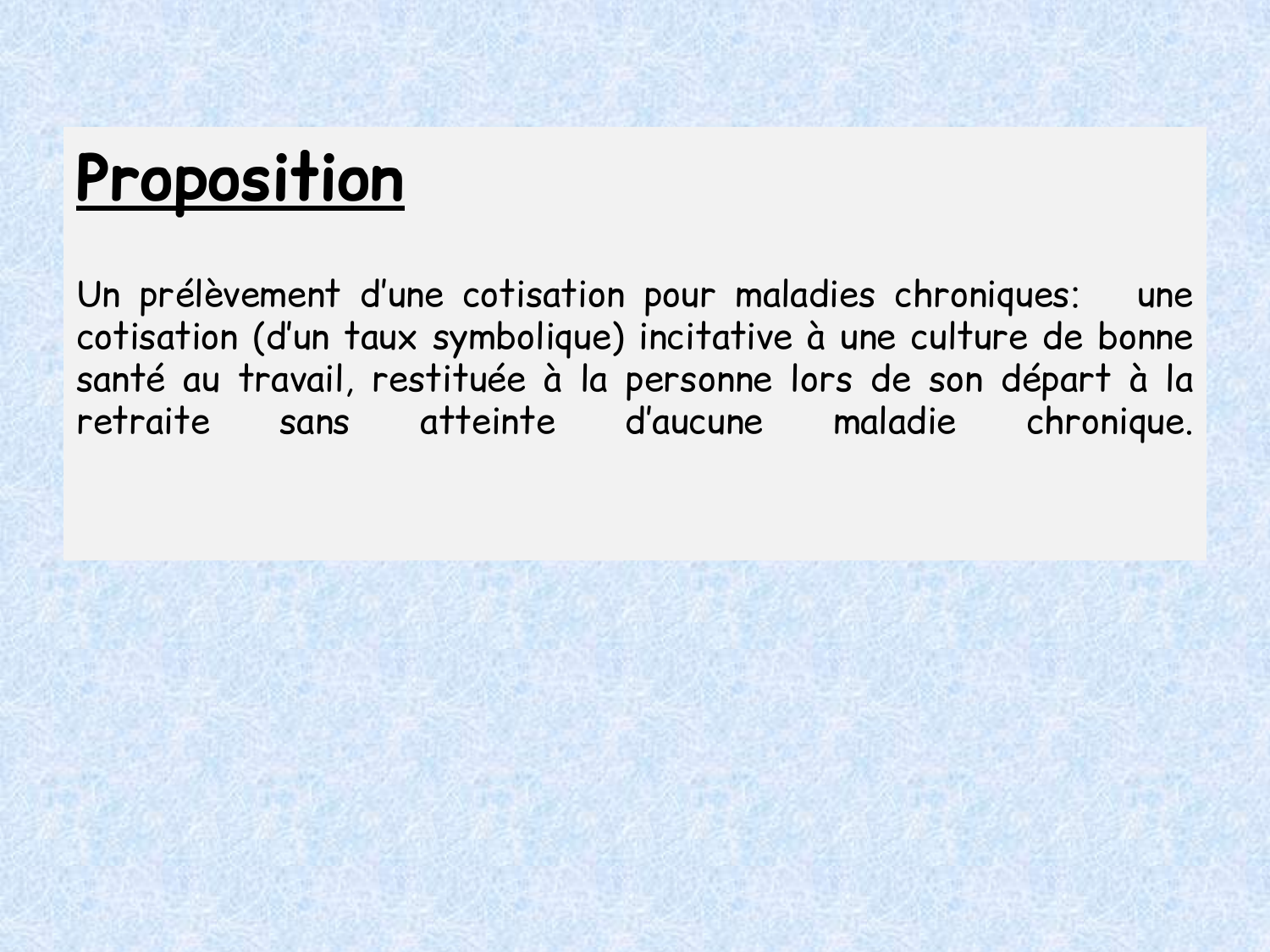

# Proposition Un prélèvement d’une cotisation pour maladies chroniques:   une cotisation (d’un taux symbolique) incitative à une culture de bonne santé au travail, restituée à la personne lors de son départ à la retraite sans atteinte d’aucune maladie chronique.